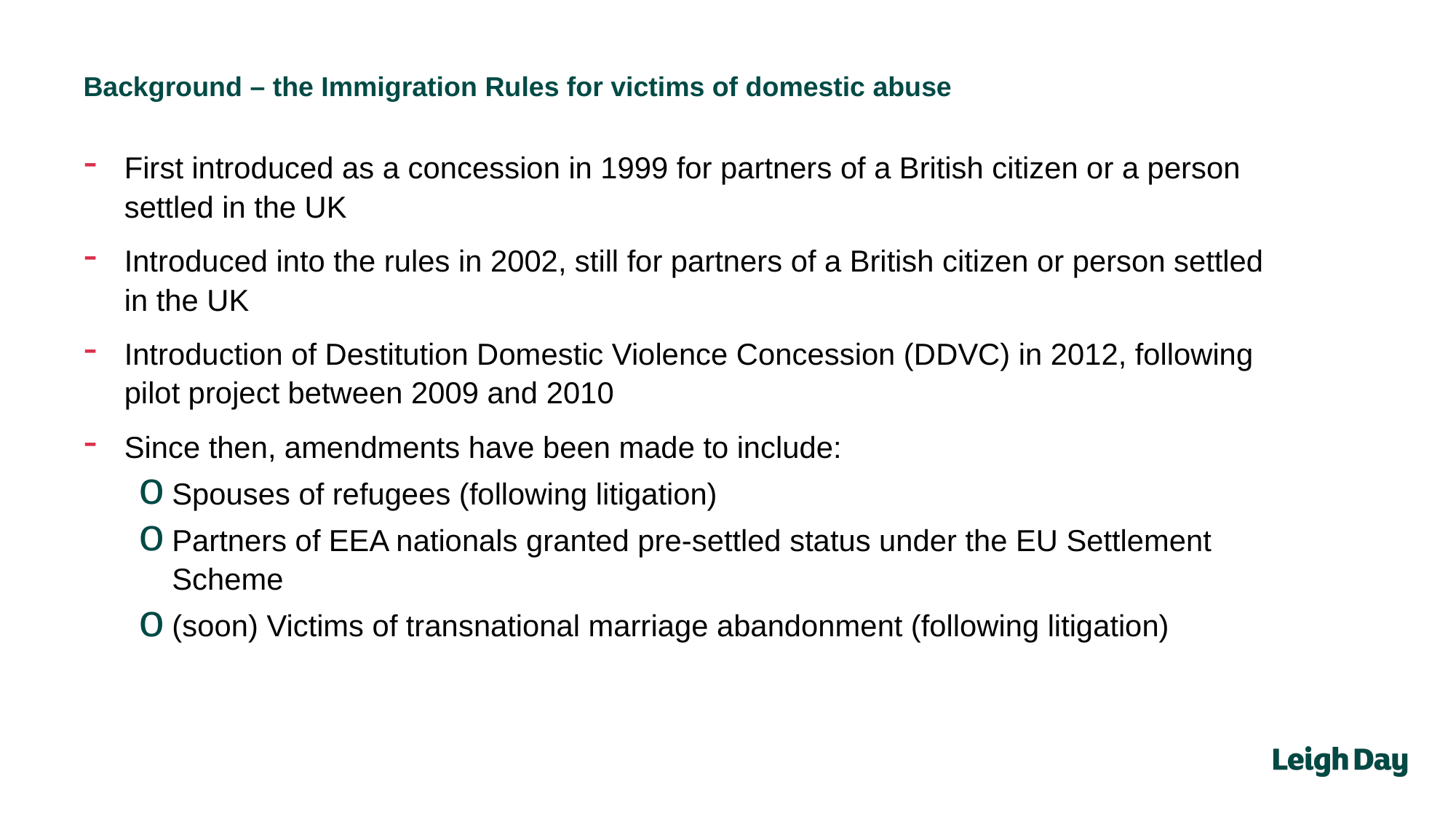

Background – the Immigration Rules for victims of domestic abuse

First introduced as a concession in 1999 for partners of a British citizen or a person settled in the UK
Introduced into the rules in 2002, still for partners of a British citizen or person settled in the UK
Introduction of Destitution Domestic Violence Concession (DDVC) in 2012, following pilot project between 2009 and 2010
Since then, amendments have been made to include:
Spouses of refugees (following litigation)
Partners of EEA nationals granted pre-settled status under the EU Settlement Scheme
(soon) Victims of transnational marriage abandonment (following litigation)